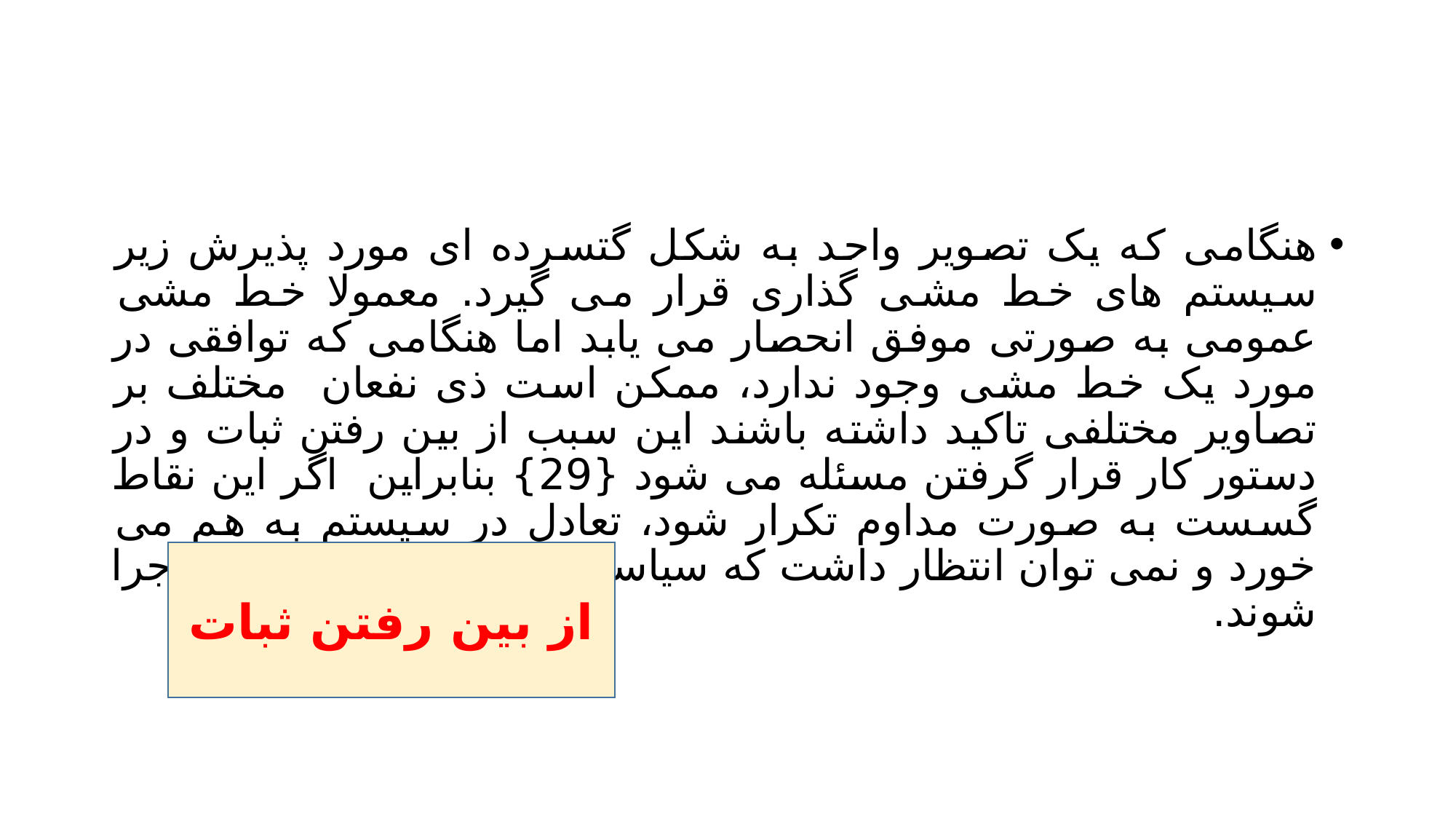

#
هنگامی که یک تصویر واحد به شکل گتسرده ای مورد پذیرش زیر سیستم های خط مشی گذاری قرار می گیرد. معمولا خط مشی عمومی به صورتی موفق انحصار می یابد اما هنگامی که توافقی در مورد یک خط مشی وجود ندارد، ممکن است ذی نفعان  مختلف بر تصاویر مختلفی تاکید داشته باشند این سبب از بین رفتن ثبات و در دستور کار قرار گرفتن مسئله می شود {29} بنابراین  اگر این نقاط گسست به صورت مداوم تکرار شود، تعادل در سیستم به هم می خورد و نمی توان انتظار داشت که سیاست ها به صورت یکپارچه اجرا شوند.

از بین رفتن ثبات